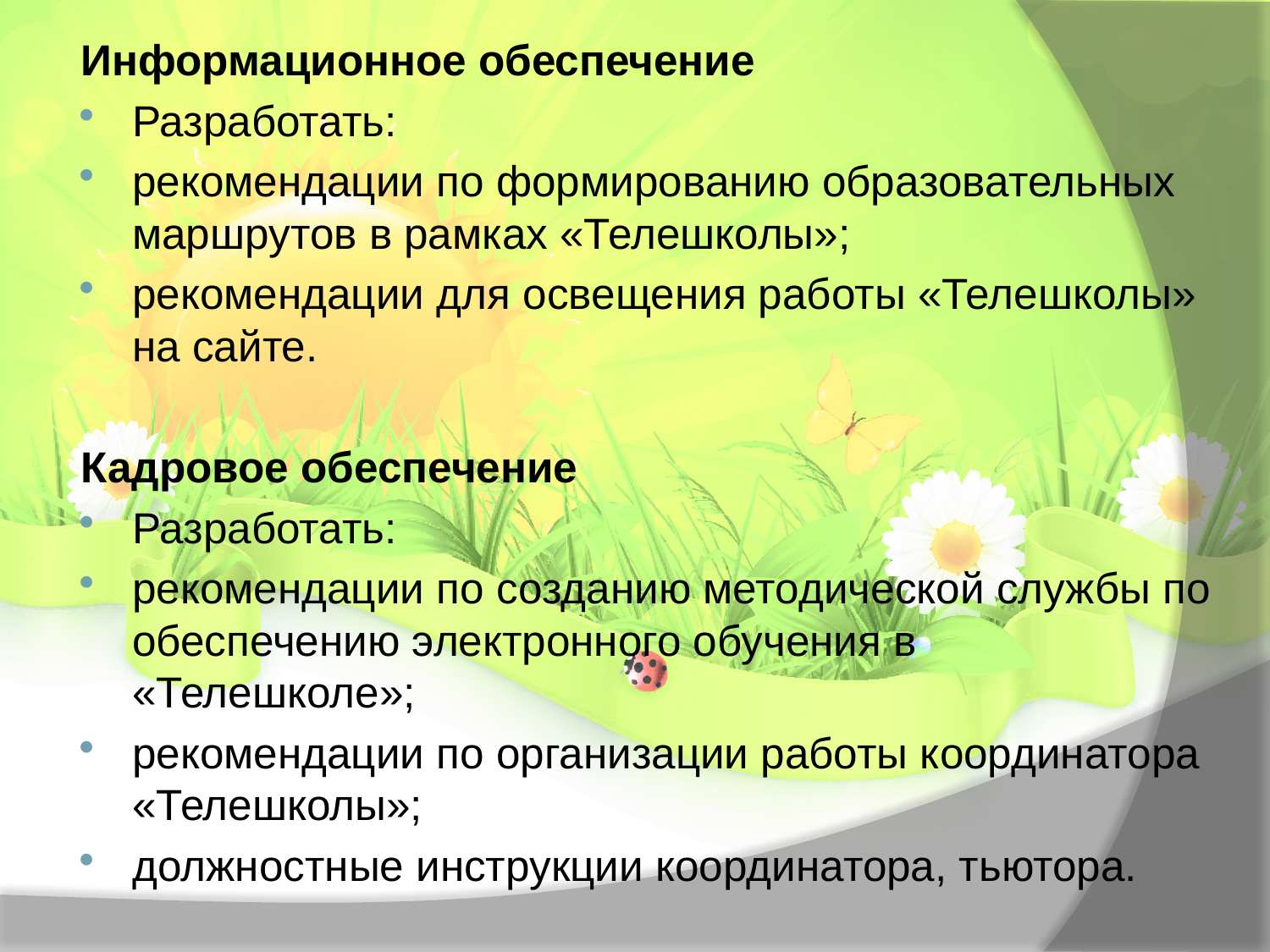

Информационное обеспечение
Разработать:
рекомендации по формированию образовательных маршрутов в рамках «Телешколы»;
рекомендации для освещения работы «Телешколы» на сайте.

Кадровое обеспечение
Разработать:
рекомендации по созданию методической службы по обеспечению электронного обучения в «Телешколе»;
рекомендации по организации работы координатора «Телешколы»;
должностные инструкции координатора, тьютора.